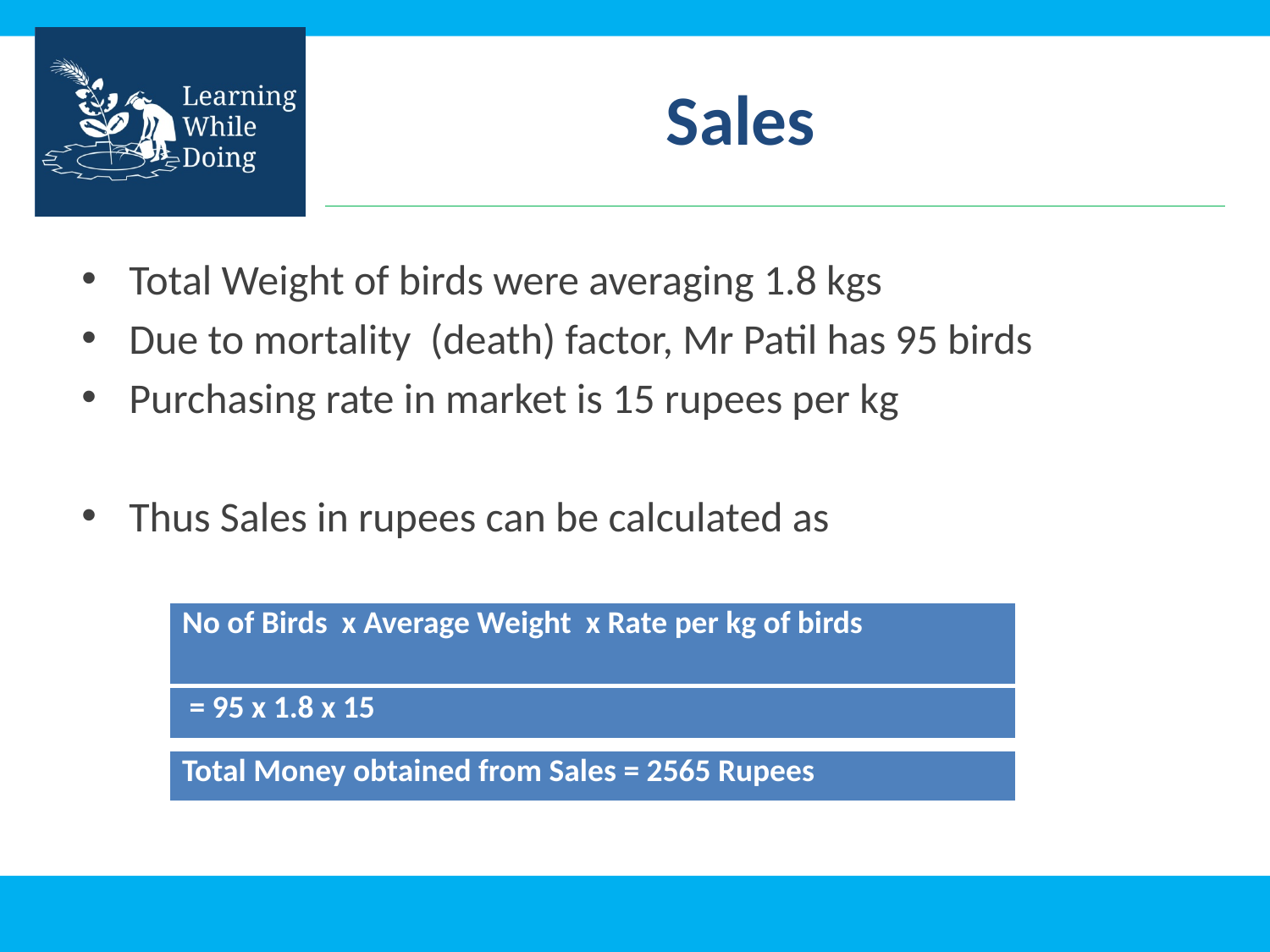

# Sales
Total Weight of birds were averaging 1.8 kgs
Due to mortality  (death) factor, Mr Patil has 95 birds
Purchasing rate in market is 15 rupees per kg

Thus Sales in rupees can be calculated as

| No of Birds x Average Weight x Rate per kg of birds |
| --- |
| = 95 x 1.8 x 15 |
| --- |
| Total Money obtained from Sales = 2565 Rupees |
| --- |